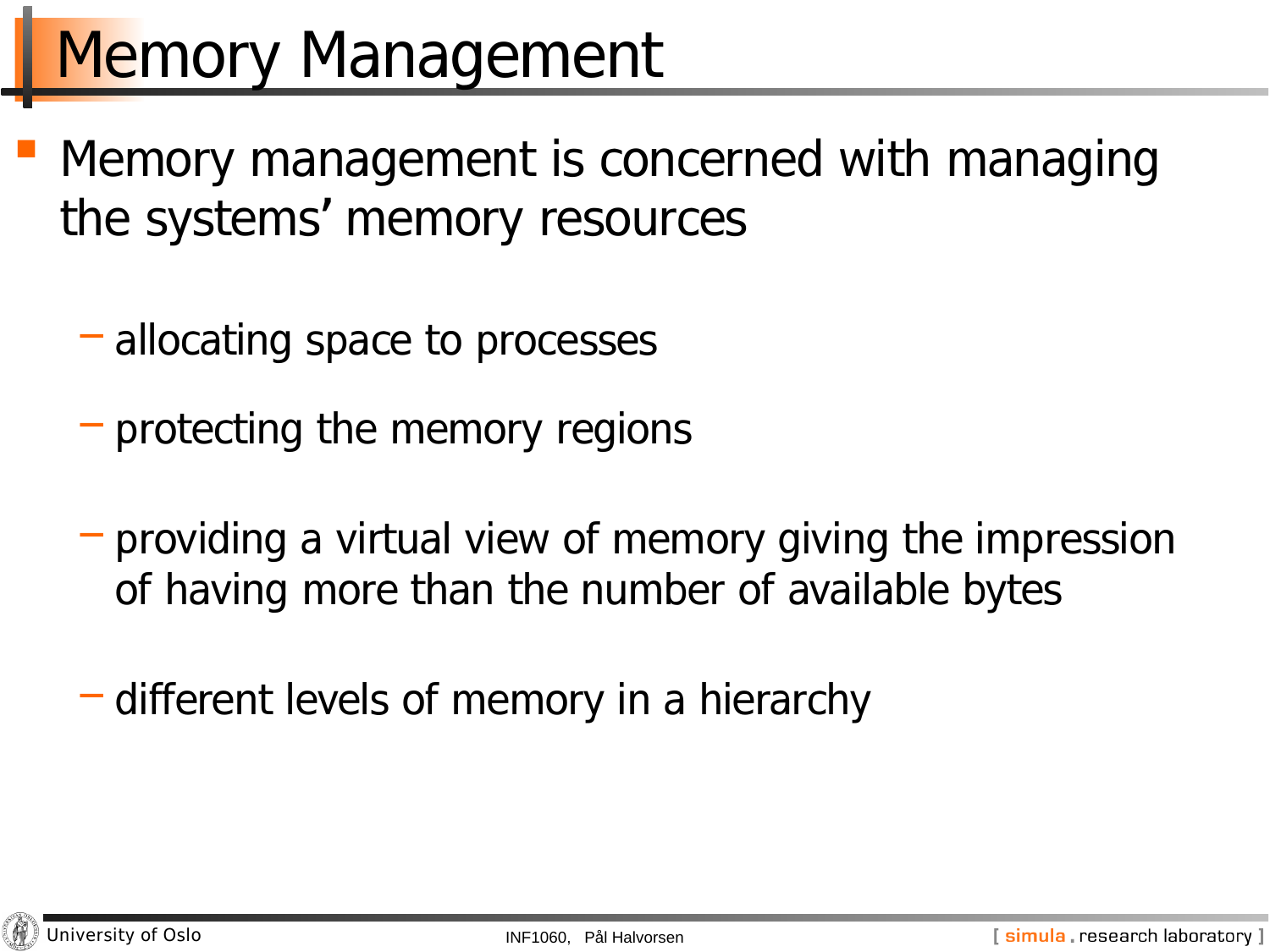

# Memory Management
Memory management is concerned with managing
the systems’ memory resources
allocating space to processes
protecting the memory regions
providing a virtual view of memory giving the impression
of having more than the number of available bytes
different levels of memory in a hierarchy